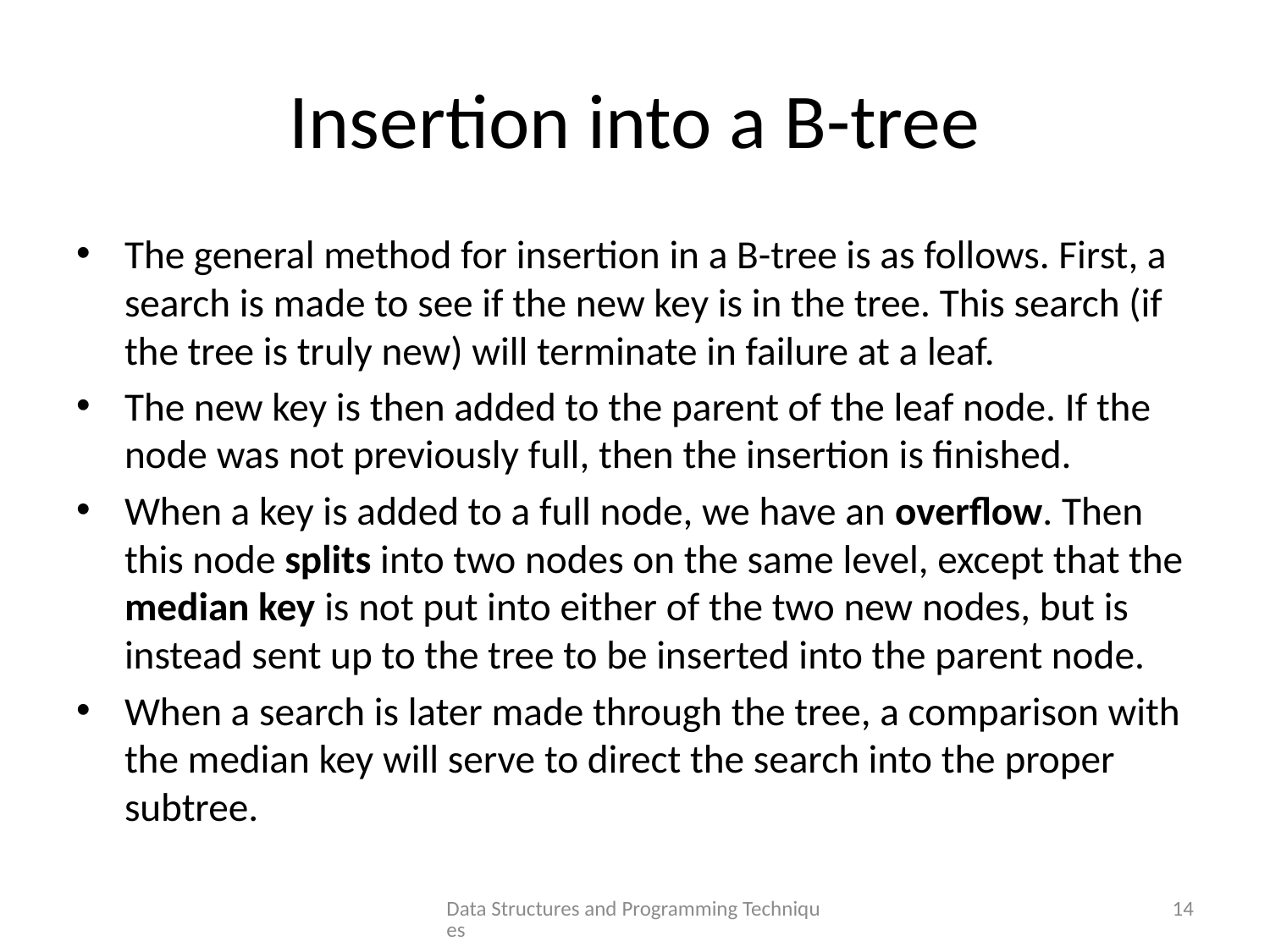

# Insertion into a B-tree
The general method for insertion in a B-tree is as follows. First, a search is made to see if the new key is in the tree. This search (if the tree is truly new) will terminate in failure at a leaf.
The new key is then added to the parent of the leaf node. If the node was not previously full, then the insertion is finished.
When a key is added to a full node, we have an overflow. Then this node splits into two nodes on the same level, except that the median key is not put into either of the two new nodes, but is instead sent up to the tree to be inserted into the parent node.
When a search is later made through the tree, a comparison with the median key will serve to direct the search into the proper subtree.
Data Structures and Programming Techniques
14